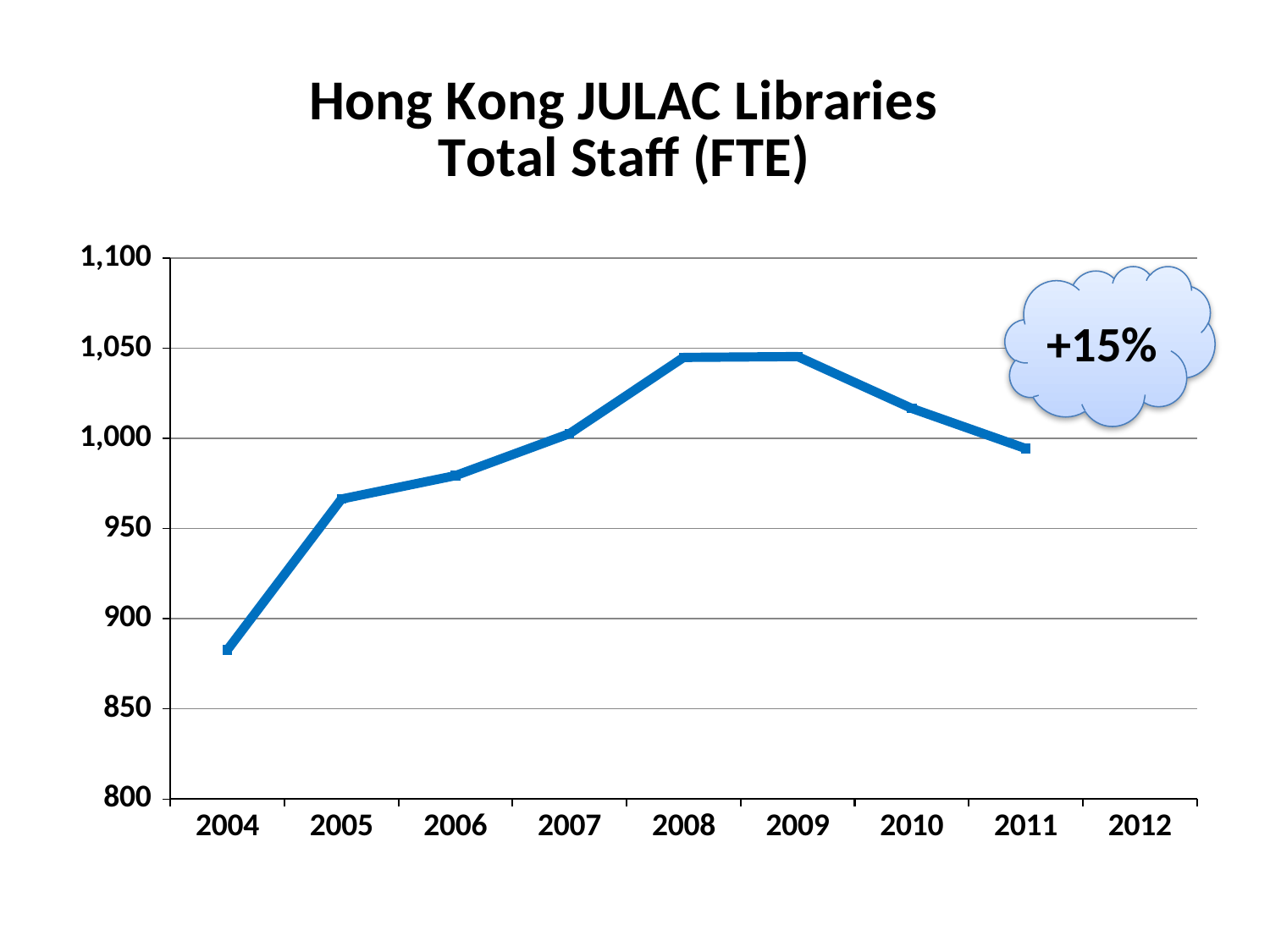

### Chart: Hong Kong JULAC Libraries
Total Staff (FTE)

| Category | Total Staff (FTE) |
|---|---|
| 2004 | 882.71 |
| 2005 | 966.38 |
| 2006 | 979.38 |
| 2007 | 1002.7 |
| 2008 | 1044.95 |
| 2009 | 1045.41 |
| 2010 | 1016.6800000000015 |
| 2011 | 994.39 |
| 2012 | None |
+15%